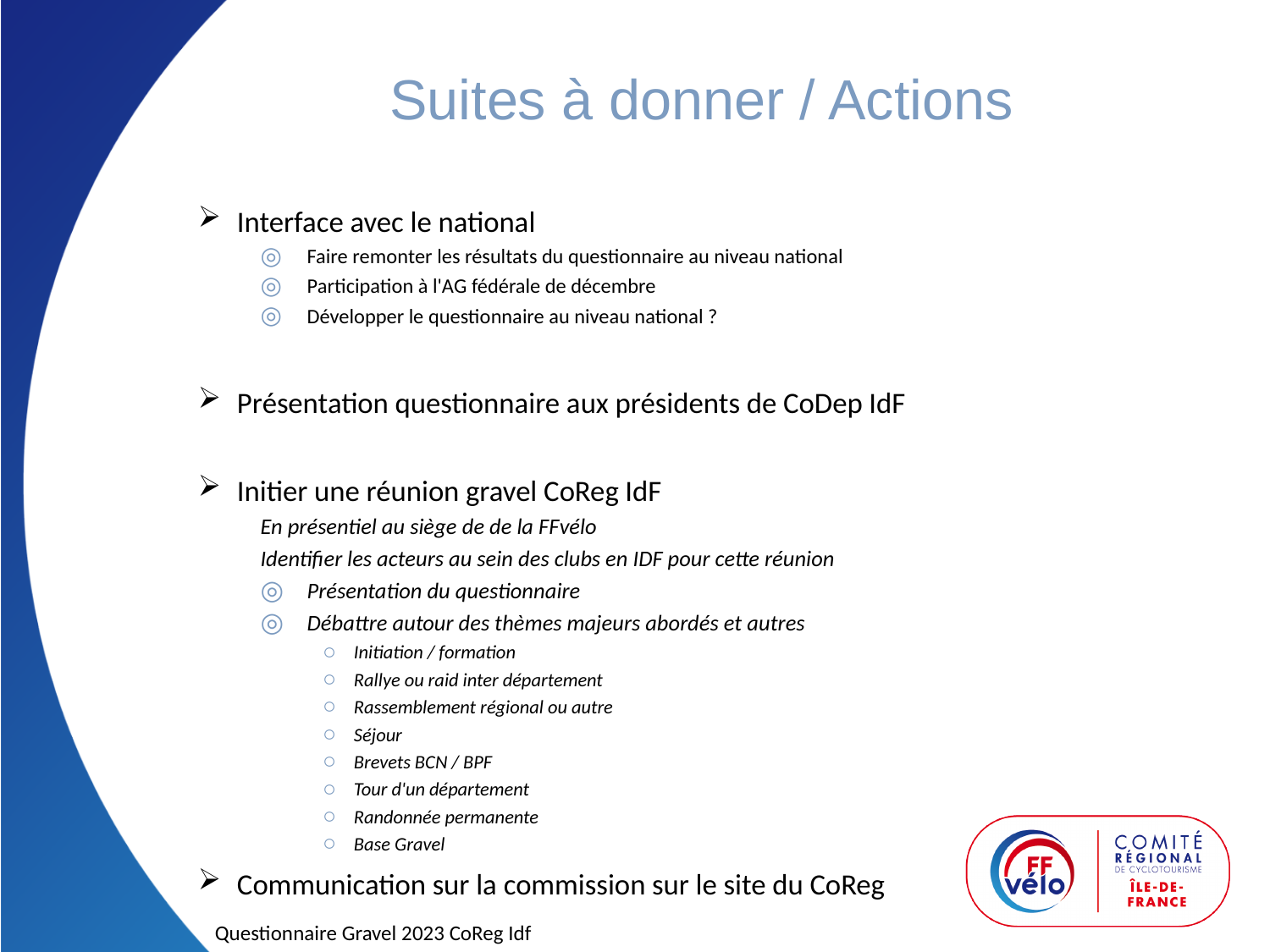

# Suites à donner / Actions

Interface avec le national
Faire remonter les résultats du questionnaire au niveau national
Participation à l'AG fédérale de décembre
Développer le questionnaire au niveau national ?

Présentation questionnaire aux présidents de CoDep IdF

Initier une réunion gravel CoReg IdF
En présentiel au siège de de la FFvélo
Identifier les acteurs au sein des clubs en IDF pour cette réunion
Présentation du questionnaire
Débattre autour des thèmes majeurs abordés et autres
Initiation / formation
Rallye ou raid inter département
Rassemblement régional ou autre
Séjour
Brevets BCN / BPF
Tour d'un département
Randonnée permanente
Base Gravel
Communication sur la commission sur le site du CoReg
Questionnaire Gravel 2023 CoReg Idf